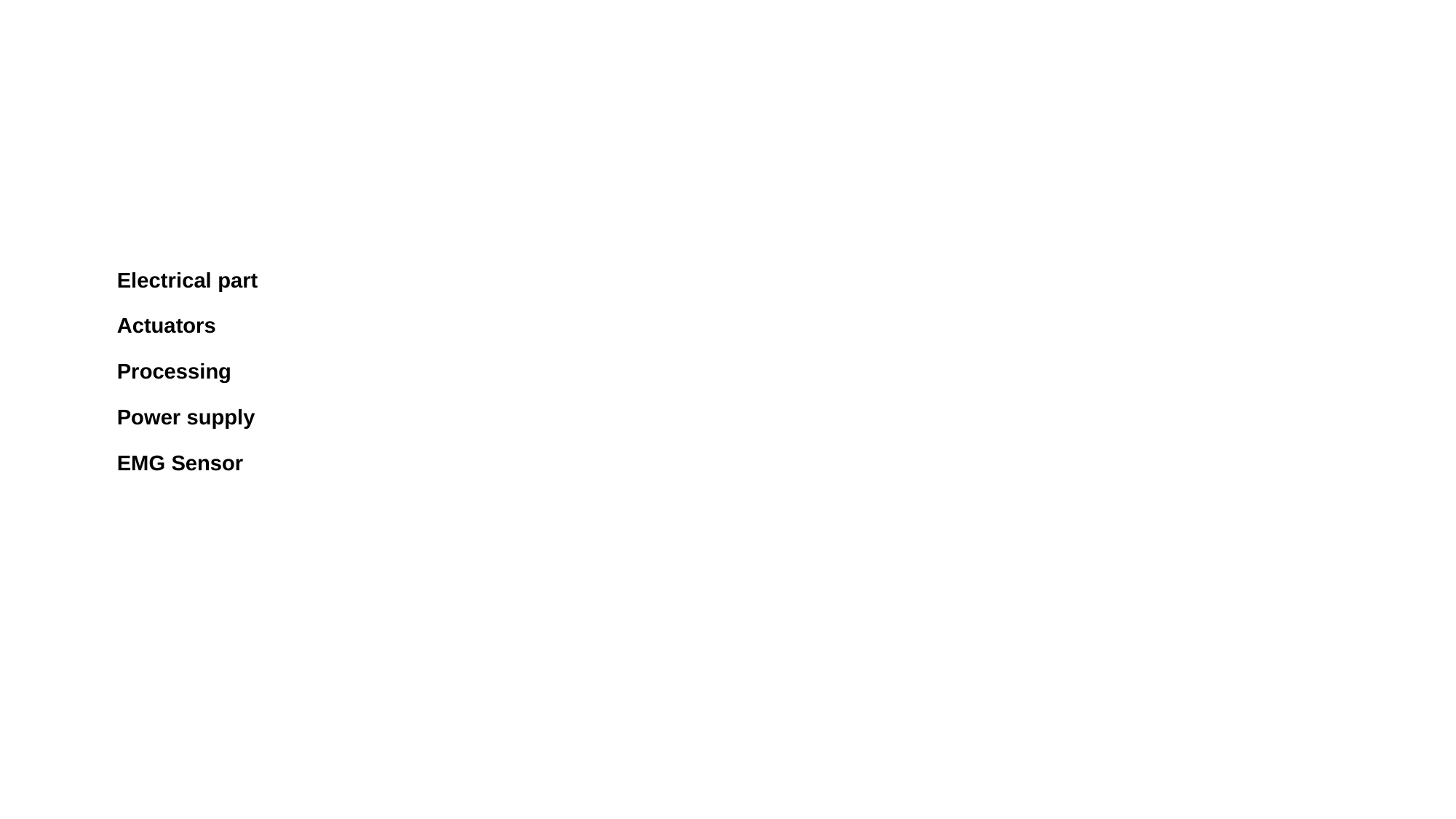

# Electrical part Actuators Processing Power supply EMG Sensor